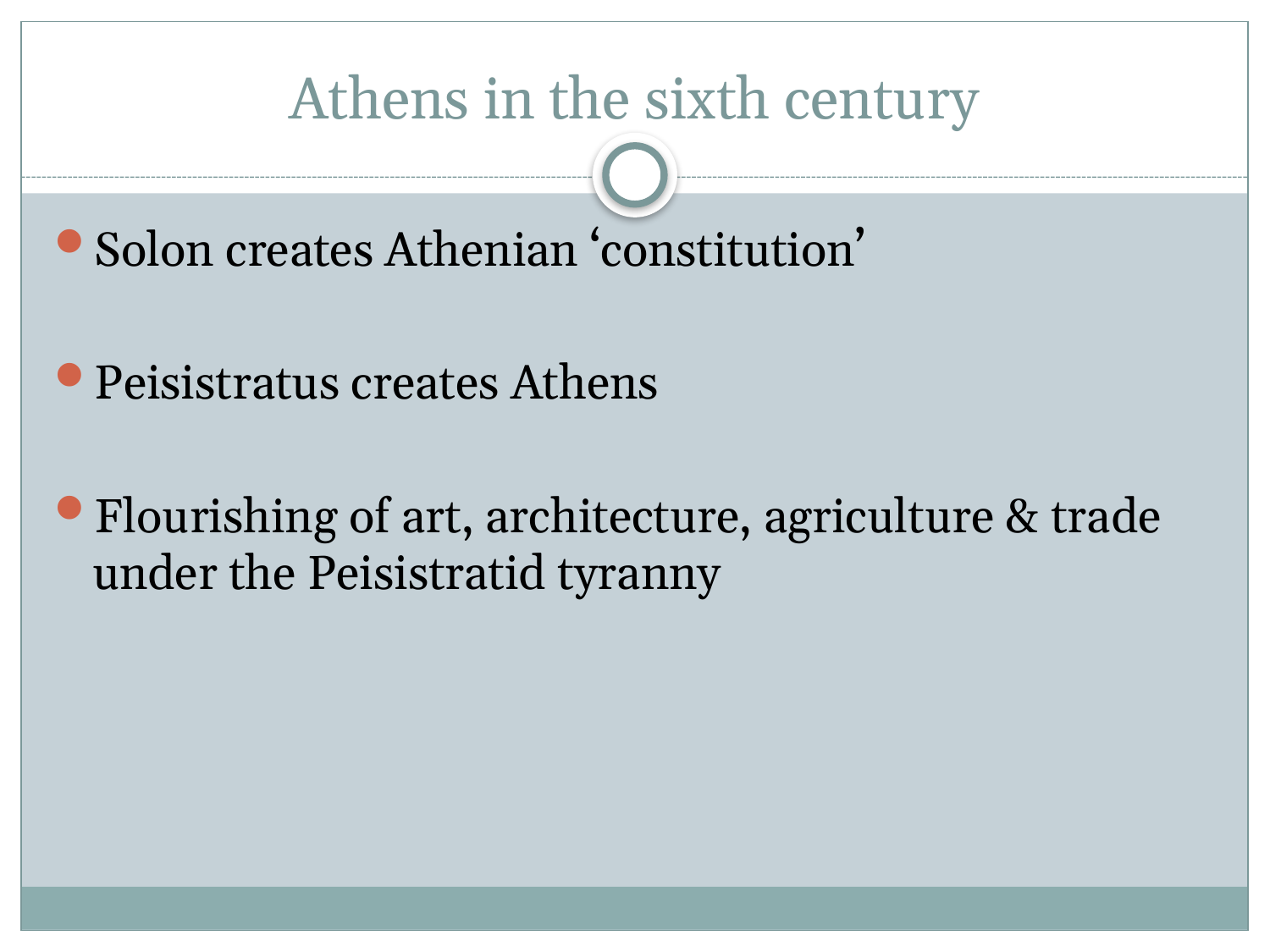

# Athens in the sixth century
Solon creates Athenian ‘constitution’

Peisistratus creates Athens

Flourishing of art, architecture, agriculture & trade under the Peisistratid tyranny